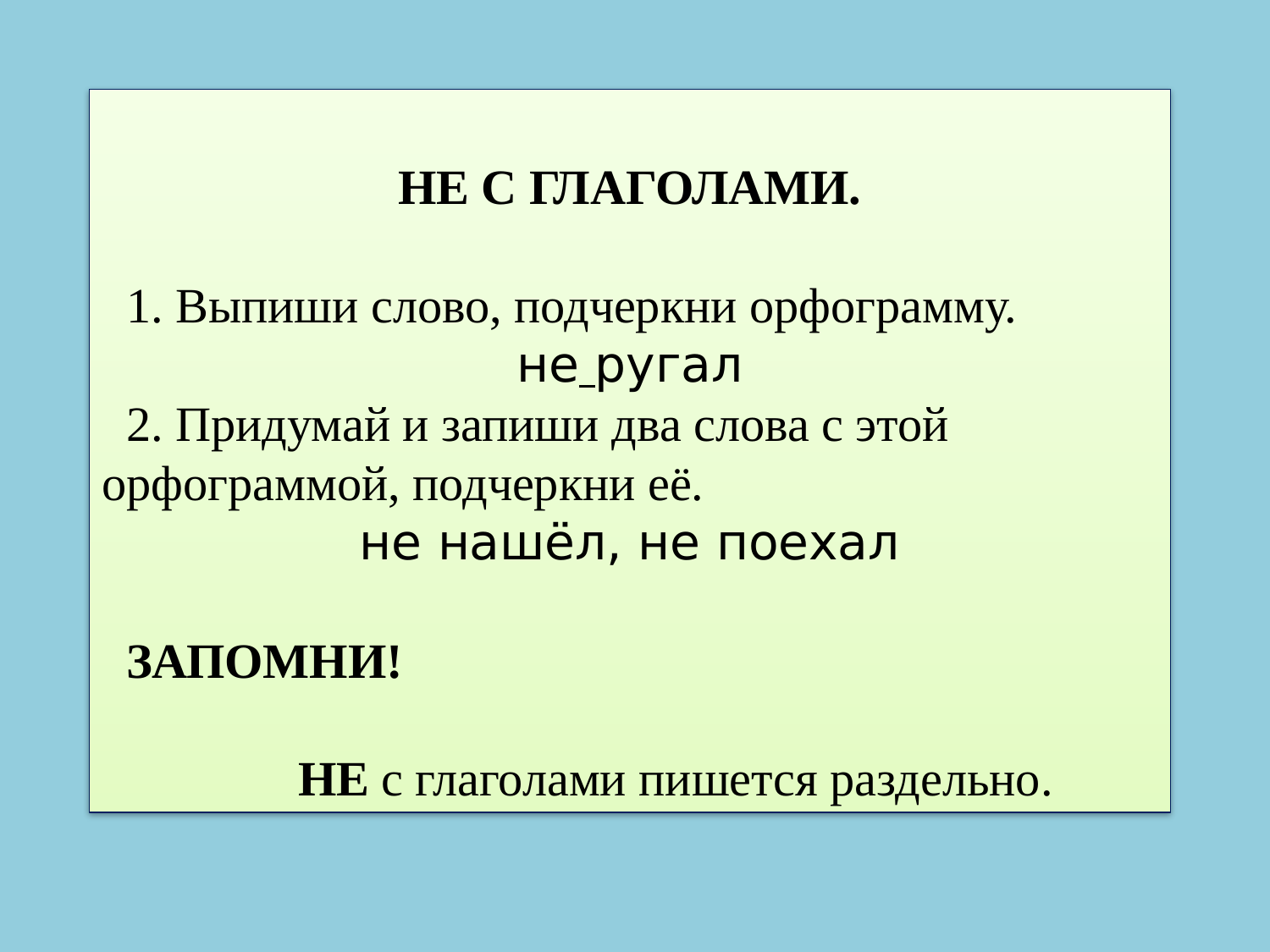

НЕ С ГЛАГОЛАМИ.

  1. Выпиши слово, подчеркни орфограмму.
не ругал
  2. Придумай и запиши два слова с этой орфограммой, подчеркни её.
не нашёл, не поехал

  ЗАПОМНИ!

                НЕ с глаголами пишется раздельно.